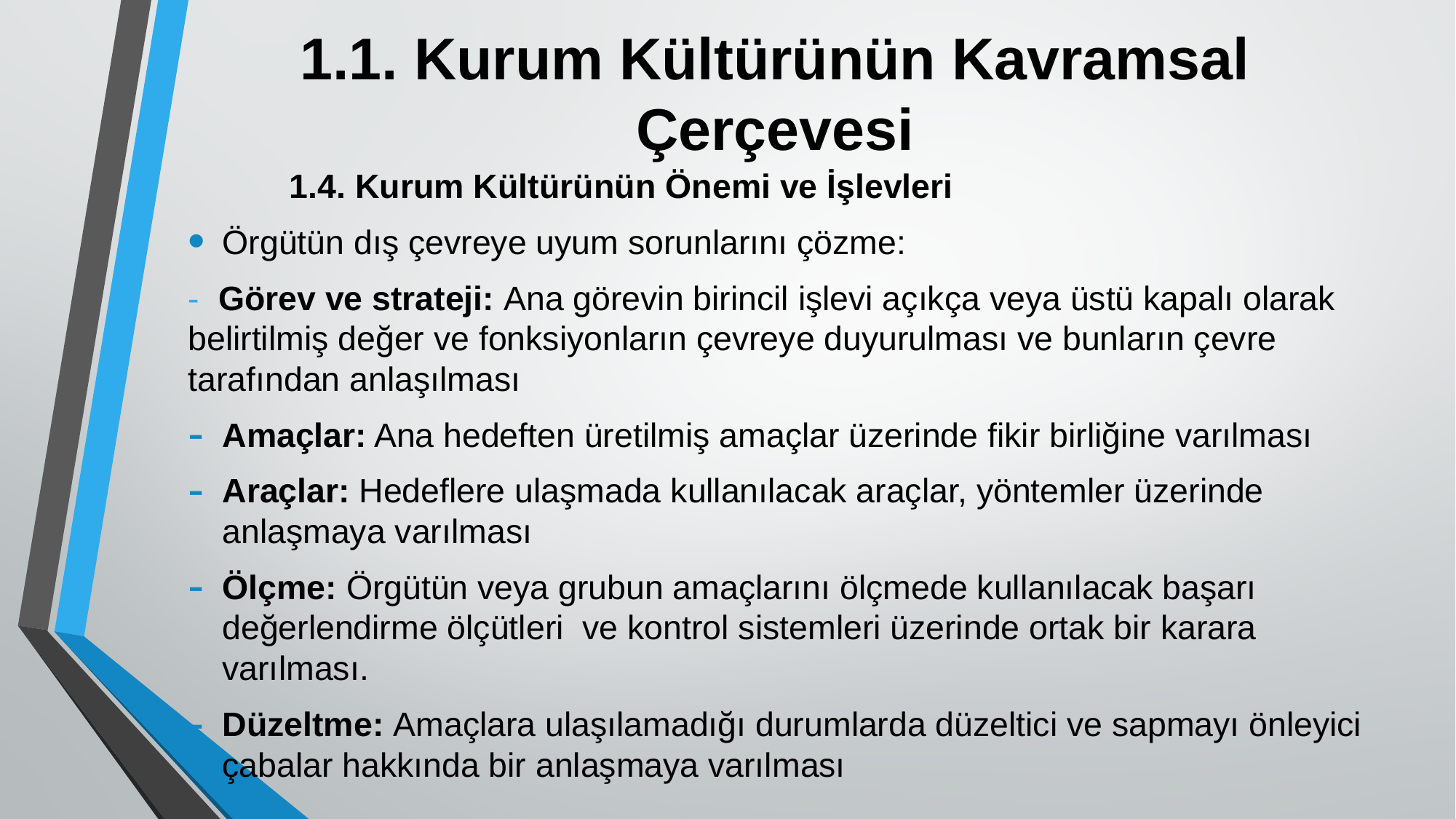

# 1.1. Kurum Kültürünün Kavramsal Çerçevesi
	1.4. Kurum Kültürünün Önemi ve İşlevleri
Örgütün dış çevreye uyum sorunlarını çözme:
-  Görev ve strateji: Ana görevin birincil işlevi açıkça veya üstü kapalı olarak belirtilmiş değer ve fonksiyonların çevreye duyurulması ve bunların çevre tarafından anlaşılması
Amaçlar: Ana hedeften üretilmiş amaçlar üzerinde fikir birliğine varılması
Araçlar: Hedeflere ulaşmada kullanılacak araçlar, yöntemler üzerinde anlaşmaya varılması
Ölçme: Örgütün veya grubun amaçlarını ölçmede kullanılacak başarı değerlendirme ölçütleri  ve kontrol sistemleri üzerinde ortak bir karara varılması.
Düzeltme: Amaçlara ulaşılamadığı durumlarda düzeltici ve sapmayı önleyici çabalar hakkında bir anlaşmaya varılması